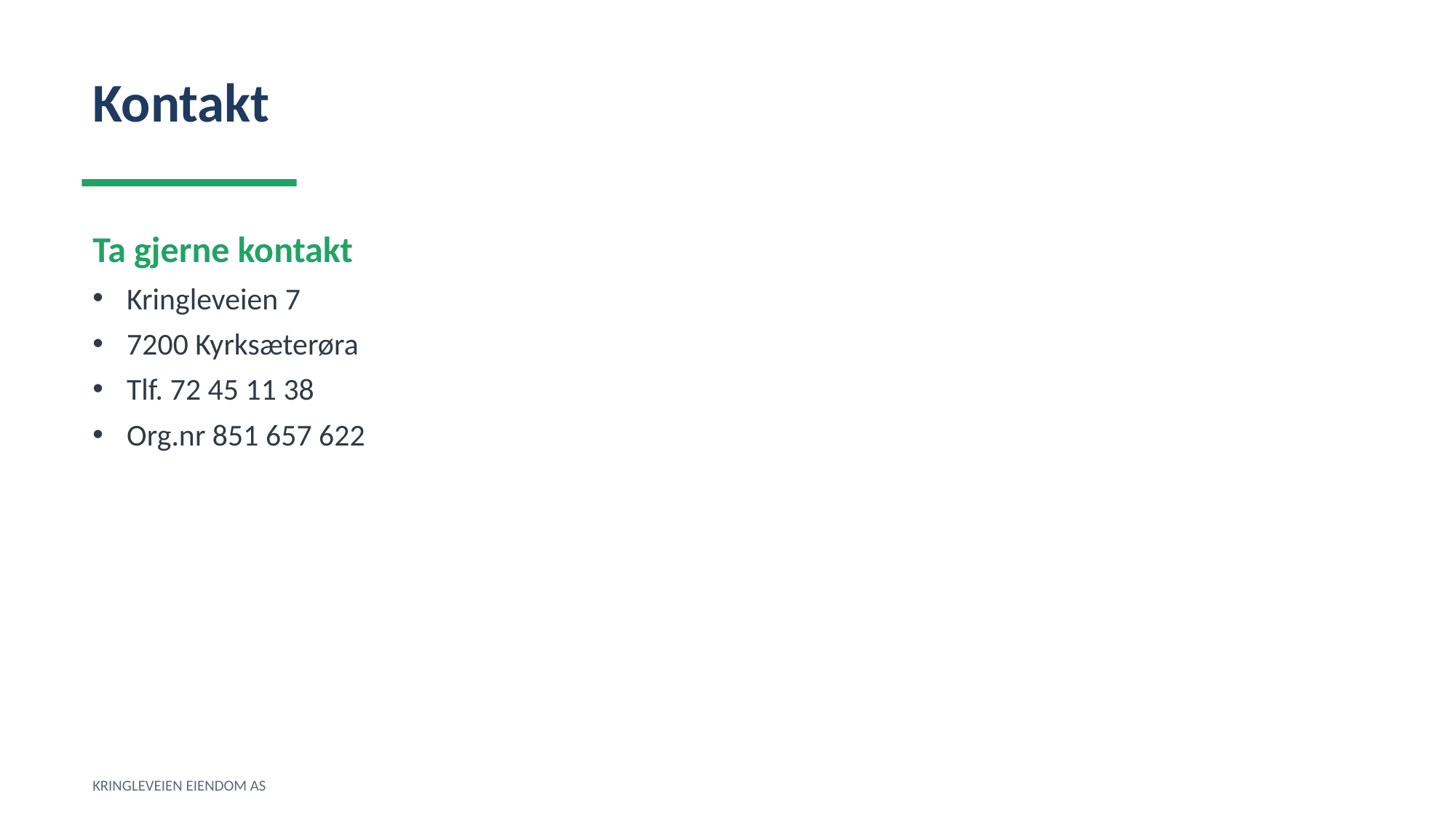

Kontakt

Ta gjerne kontakt
Kringleveien 7
7200 Kyrksæterøra
Tlf. 72 45 11 38
Org.nr 851 657 622
KRINGLEVEIEN EIENDOM AS